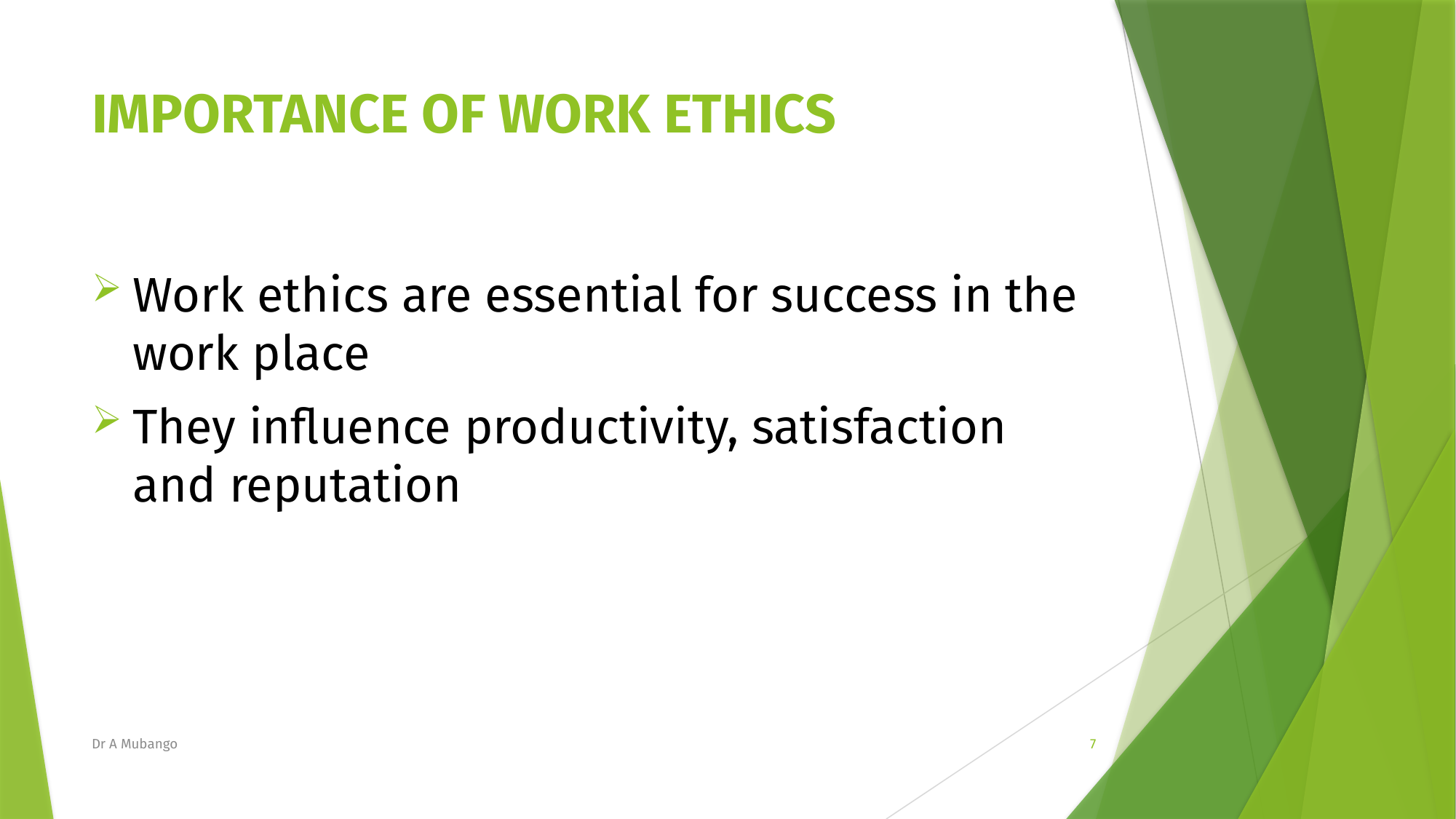

# IMPORTANCE OF WORK ETHICS
Work ethics are essential for success in the work place
They influence productivity, satisfaction and reputation

Dr A Mubango
7